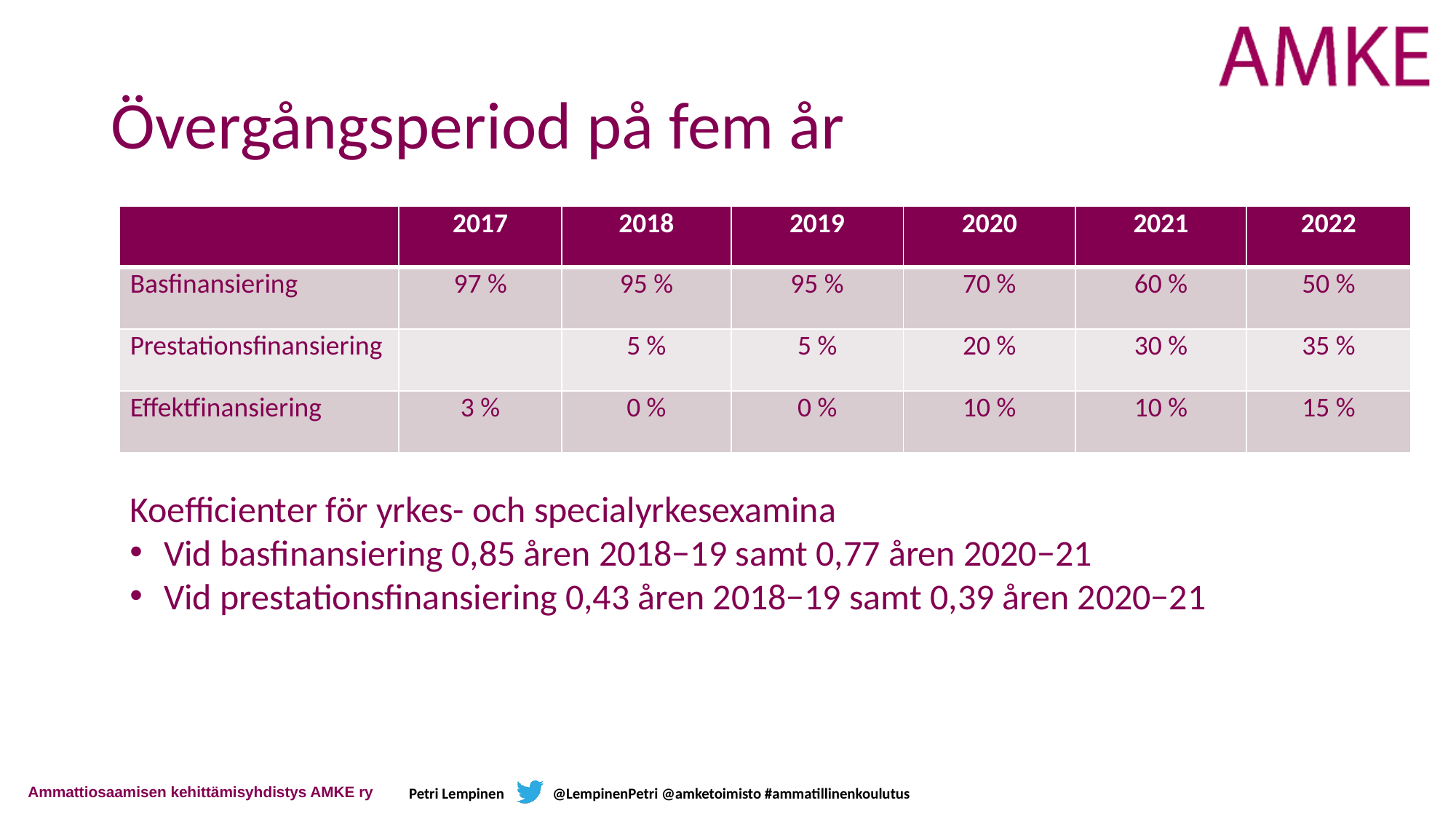

# Övergångsperiod på fem år
|  | 2017 | 2018 | 2019 | 2020 | 2021 | 2022 |
| --- | --- | --- | --- | --- | --- | --- |
| Basfinansiering | 97 % | 95 % | 95 % | 70 % | 60 % | 50 % |
| Prestationsfinansiering |  | 5 % | 5 % | 20 % | 30 % | 35 % |
| Effektfinansiering | 3 % | 0 % | 0 % | 10 % | 10 % | 15 % |
Koefficienter för yrkes- och specialyrkesexamina
Vid basfinansiering 0,85 åren 2018−19 samt 0,77 åren 2020−21
Vid prestationsfinansiering 0,43 åren 2018−19 samt 0,39 åren 2020−21